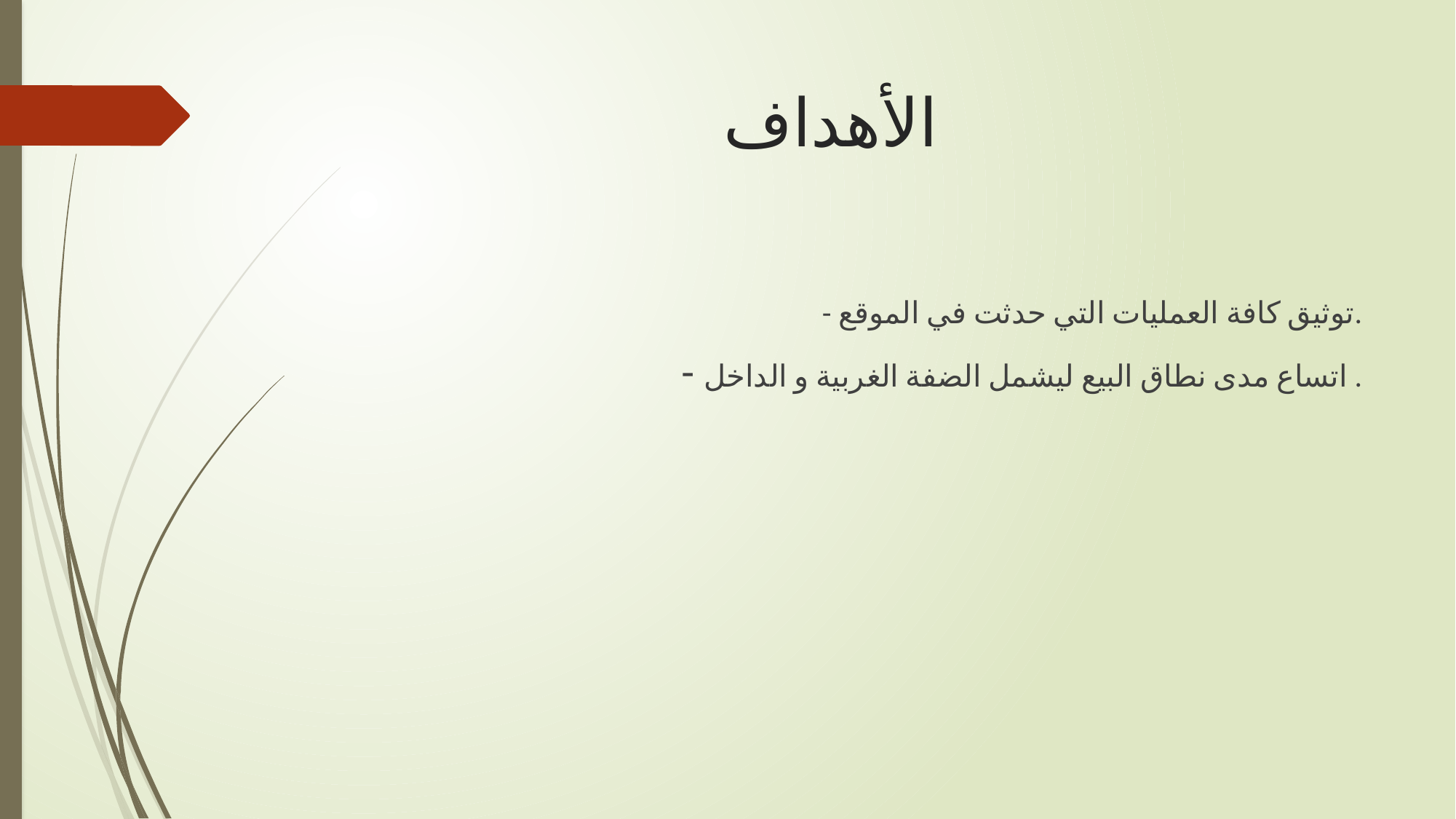

# الأهداف
- توثيق كافة العمليات التي حدثت في الموقع.
- اتساع مدى نطاق البيع ليشمل الضفة الغربية و الداخل .